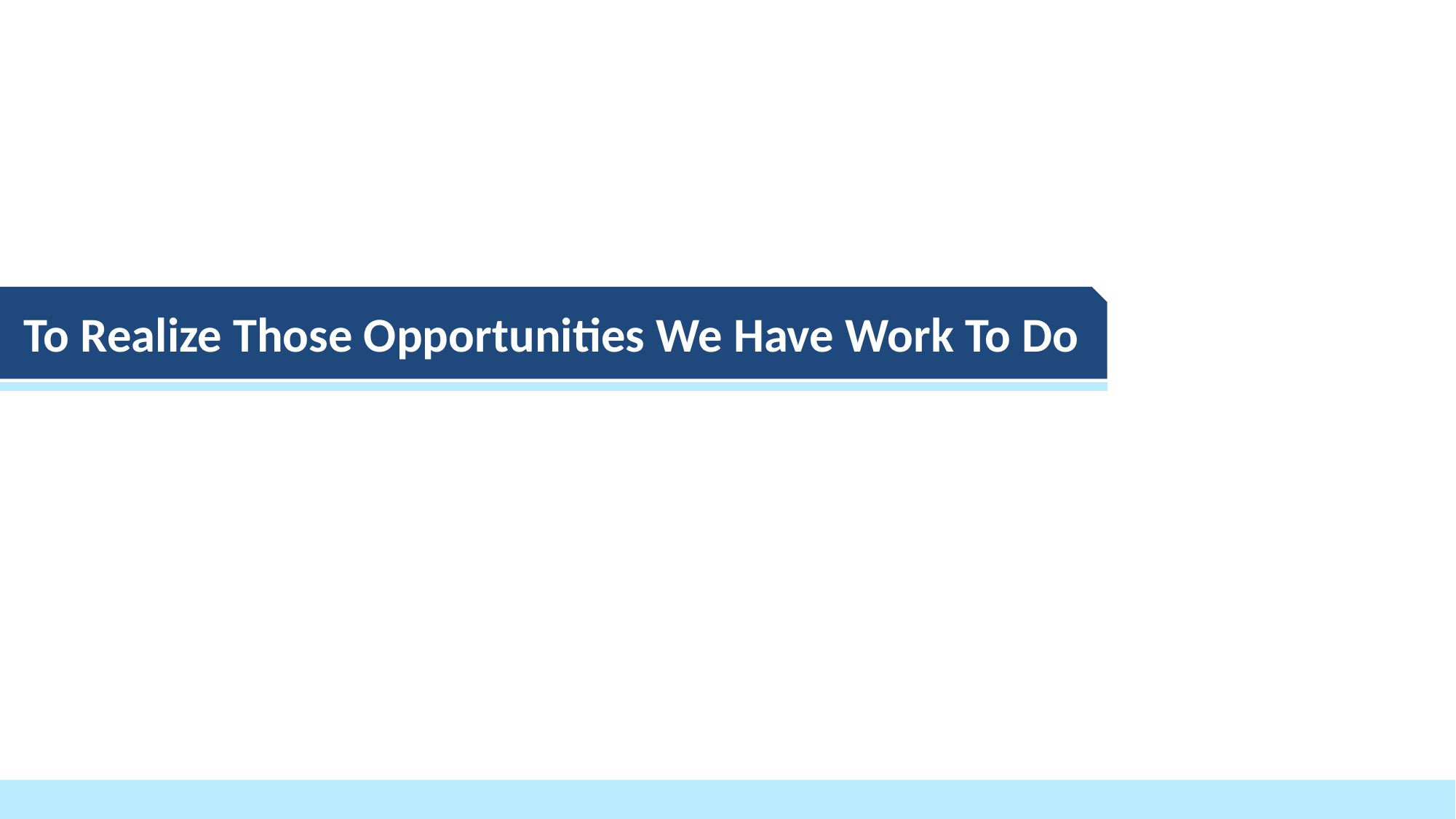

To Realize Those Opportunities We Have Work To Do